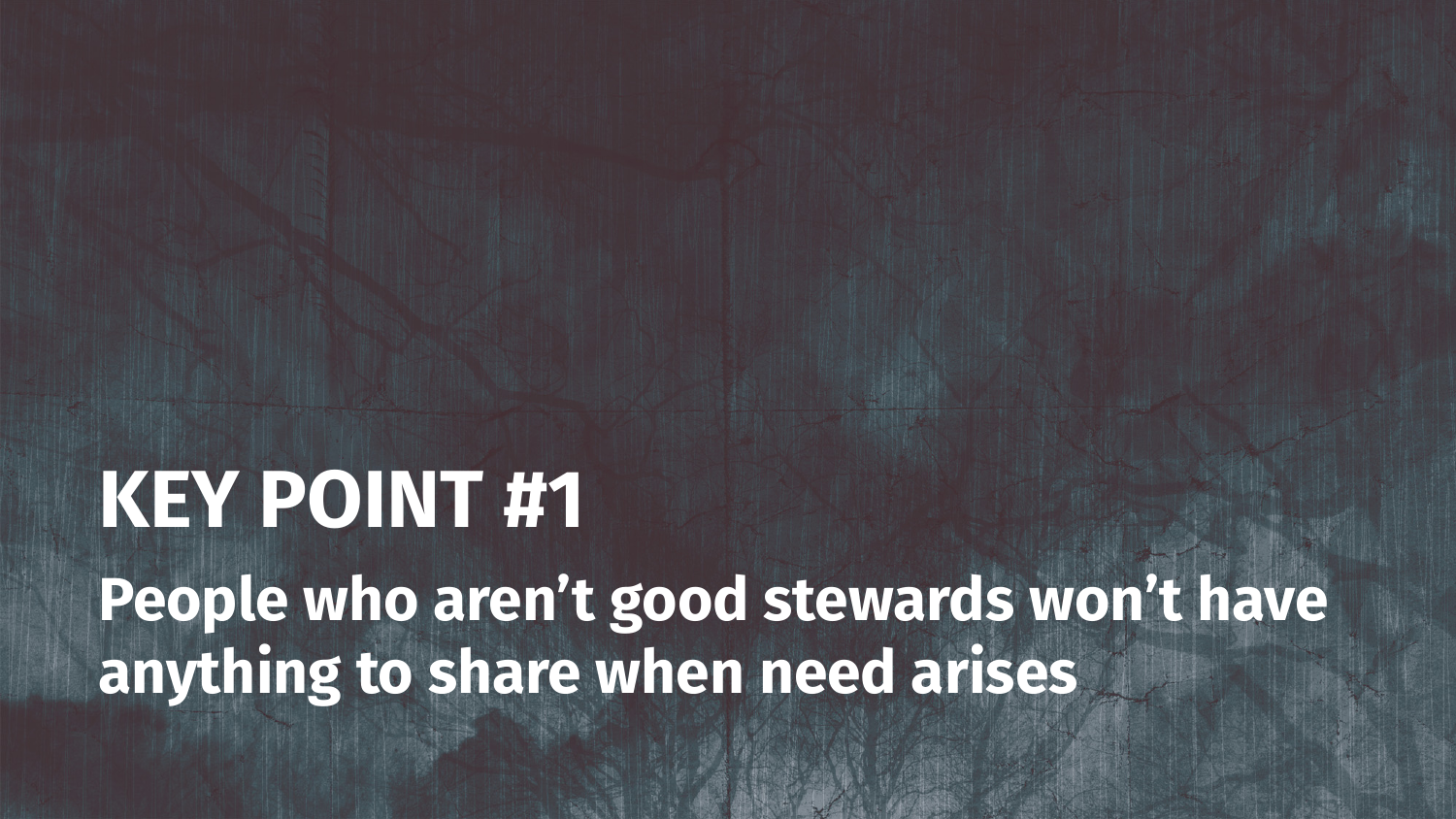

KEY POINT #1
People who aren’t good stewards won’t have anything to share when need arises